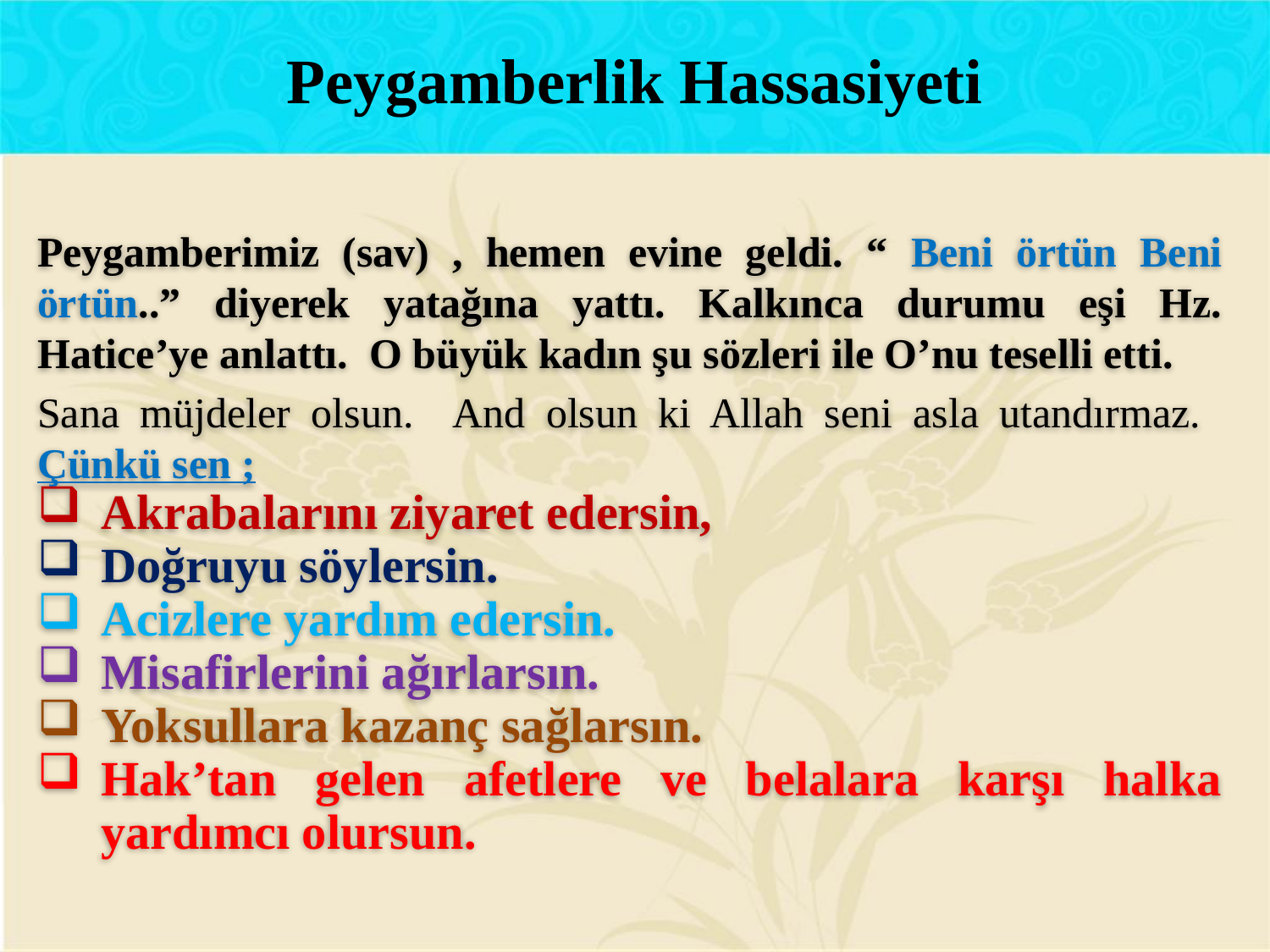

Peygamberlik Hassasiyeti
Peygamberimiz (sav) , hemen evine geldi. “ Beni örtün Beni örtün..” diyerek yatağına yattı. Kalkınca durumu eşi Hz. Hatice’ye anlattı.  O büyük kadın şu sözleri ile O’nu teselli etti.
Sana müjdeler olsun.  And olsun ki Allah seni asla utandırmaz.  Çünkü sen ;
Akrabalarını ziyaret edersin,
Doğruyu söylersin.
Acizlere yardım edersin.
Misafirlerini ağırlarsın.
Yoksullara kazanç sağlarsın.
Hak’tan gelen afetlere ve belalara karşı halka yardımcı olursun.